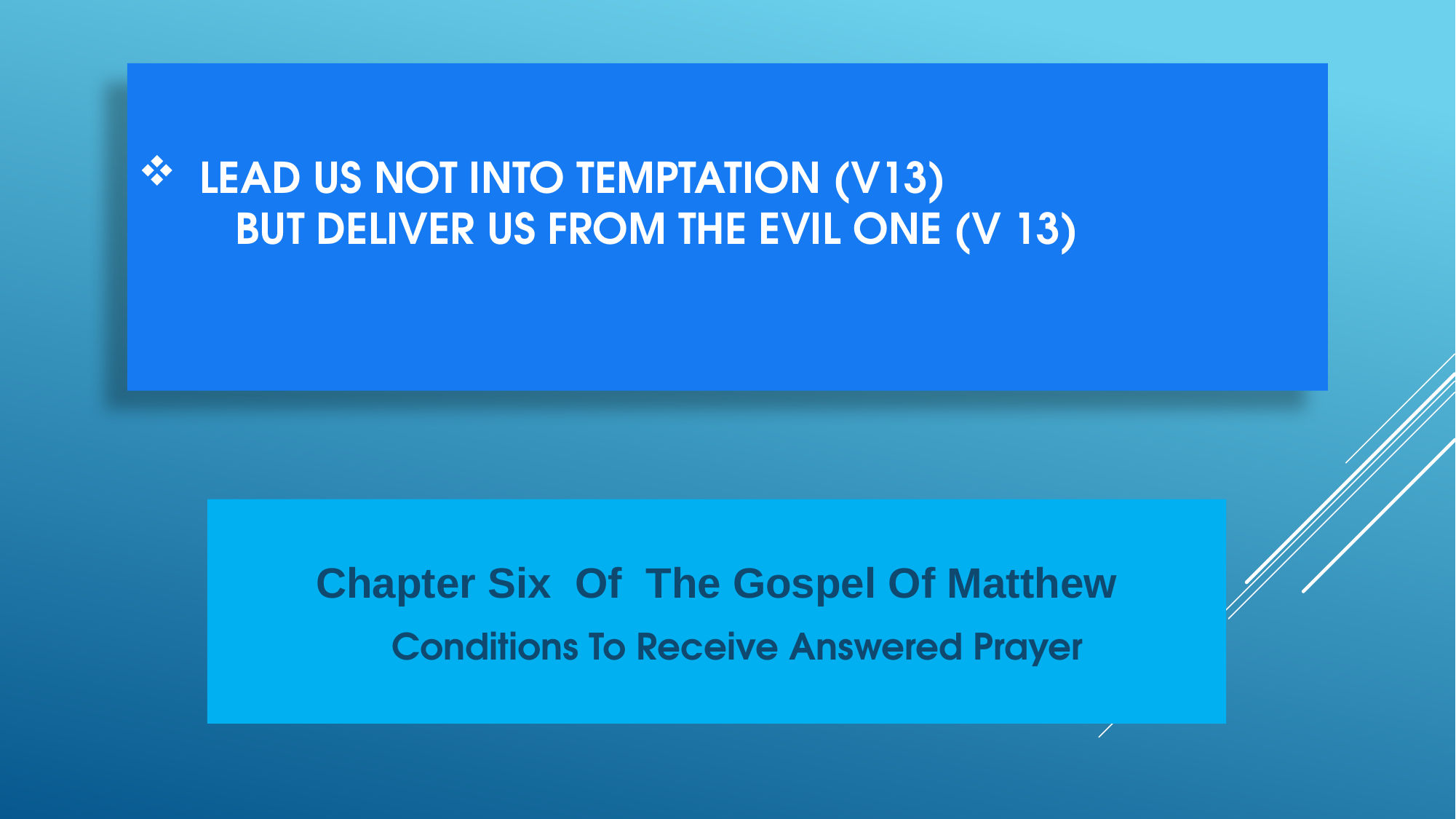

# Lead us not into temptation (v13) But deliver us from the evil one (v 13)
Chapter Six  Of  The Gospel Of Matthew
     Conditions To Receive Answered Prayer